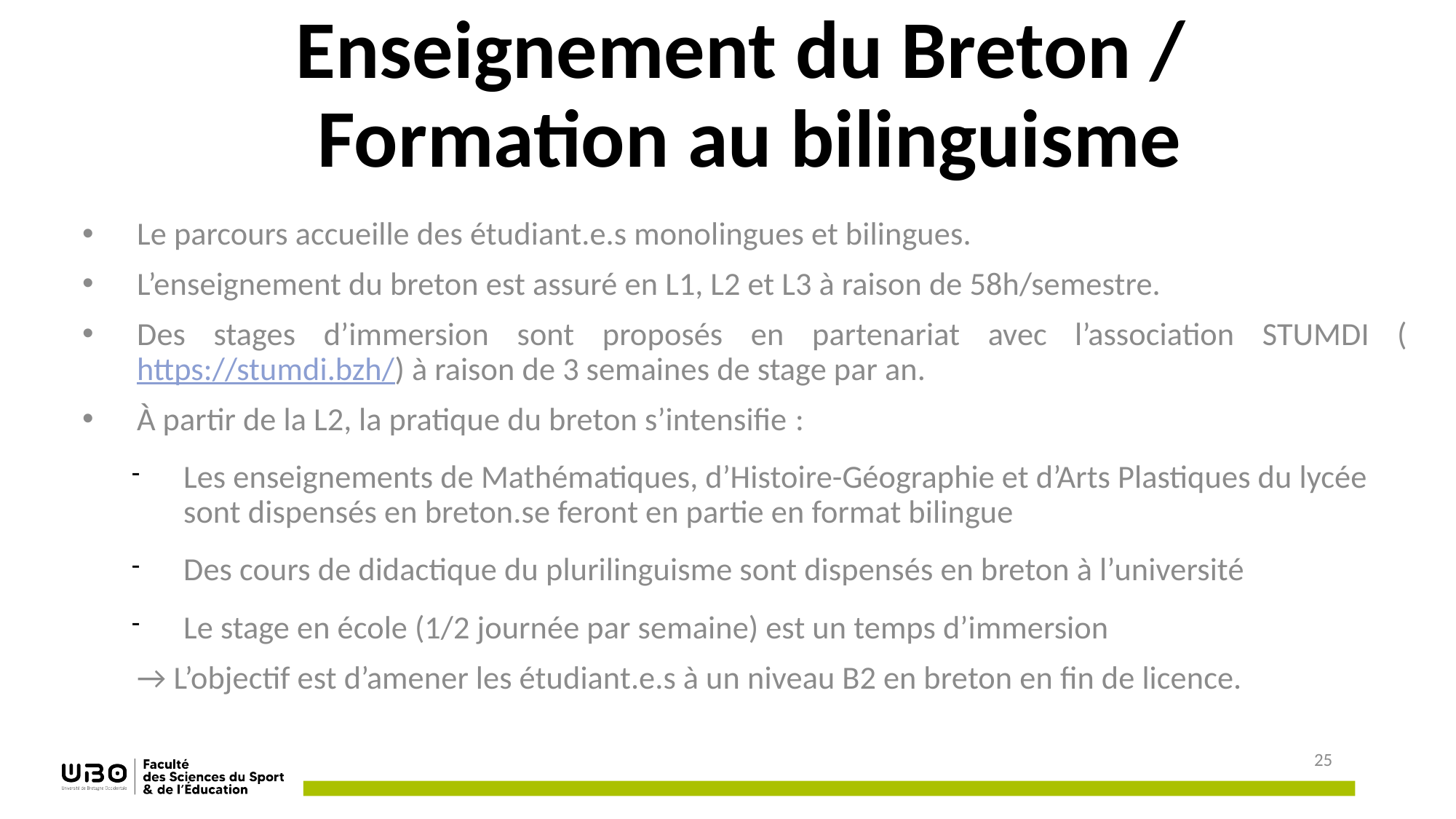

# Enseignement du Breton / Formation au bilinguisme
Le parcours accueille des étudiant.e.s monolingues et bilingues.
L’enseignement du breton est assuré en L1, L2 et L3 à raison de 58h/semestre.
Des stages d’immersion sont proposés en partenariat avec l’association STUMDI (https://stumdi.bzh/) à raison de 3 semaines de stage par an.
À partir de la L2, la pratique du breton s’intensifie :
Les enseignements de Mathématiques, d’Histoire-Géographie et d’Arts Plastiques du lycée sont dispensés en breton.se feront en partie en format bilingue
Des cours de didactique du plurilinguisme sont dispensés en breton à l’université
Le stage en école (1/2 journée par semaine) est un temps d’immersion
→ L’objectif est d’amener les étudiant.e.s à un niveau B2 en breton en fin de licence.
25